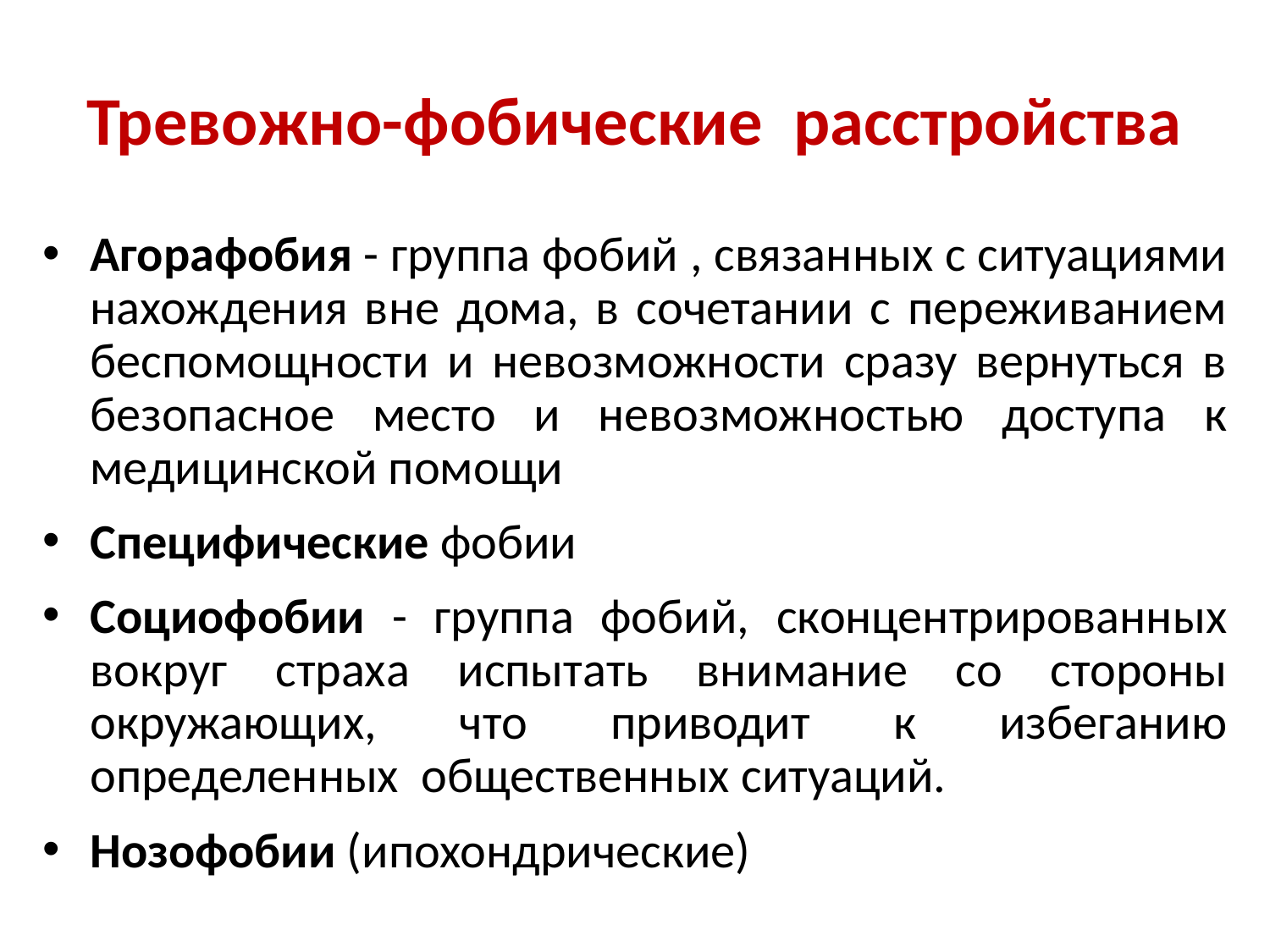

# Тревожно-фобические  расстройства
Агорафобия - группа фобий , связанных с ситуациями нахождения вне дома, в сочетании с переживанием беспомощности и невозможности сразу вернуться в безопасное место и невозможностью доступа к медицинской помощи
Специфические фобии
Социофобии - группа фобий, сконцентрированных вокруг страха испытать внимание со стороны окружающих, что приводит к избеганию определенных  общественных ситуаций.
Нозофобии (ипохондрические)